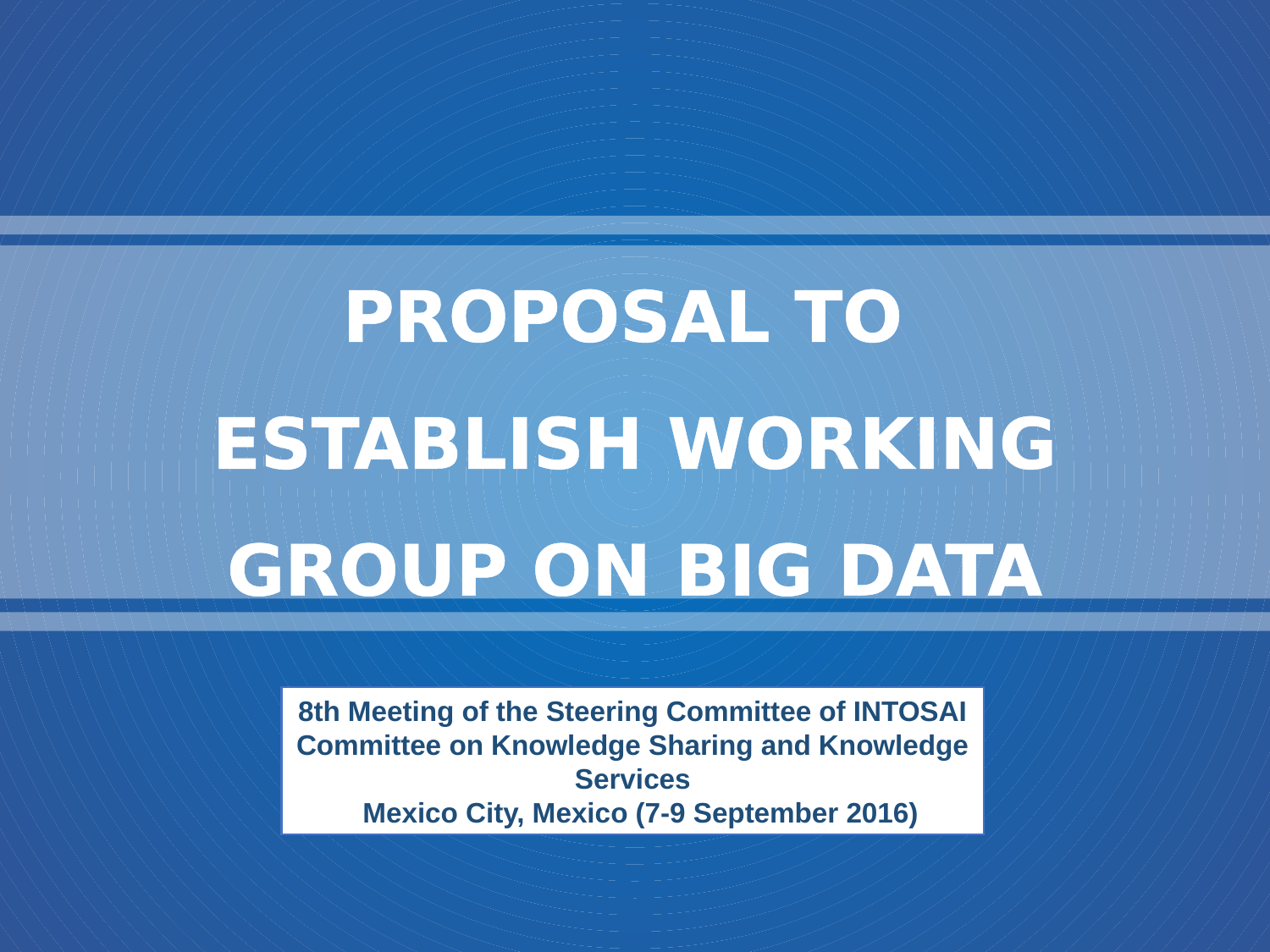

PROPOSAL TO
ESTABLISH WORKING GROUP ON BIG DATA
8th Meeting of the Steering Committee of INTOSAI Committee on Knowledge Sharing and Knowledge Services
  Mexico City, Mexico (7-9 September 2016)